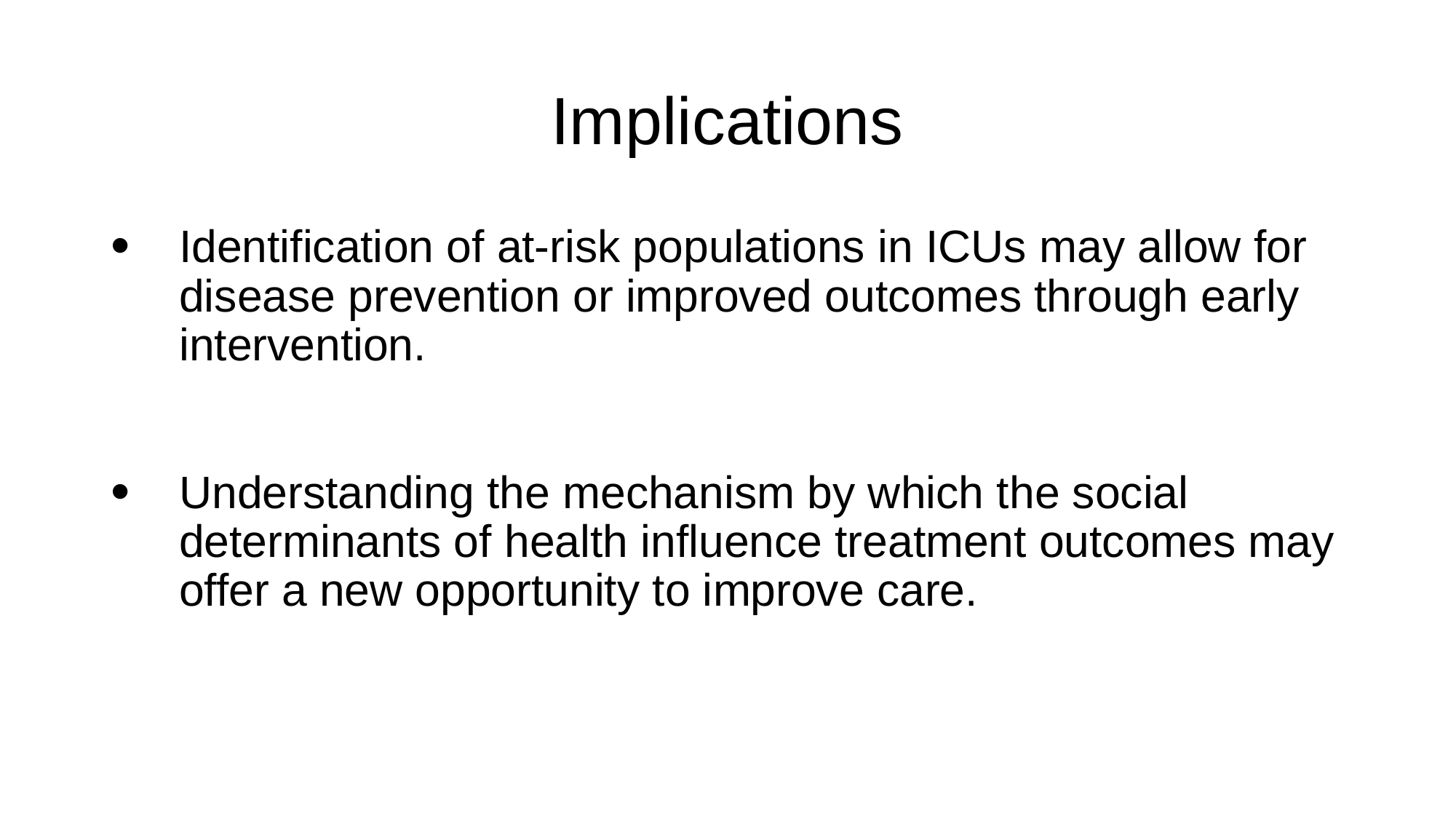

# Implications
Identification of at-risk populations in ICUs may allow for disease prevention or improved outcomes through early intervention.

Understanding the mechanism by which the social determinants of health influence treatment outcomes may offer a new opportunity to improve care.